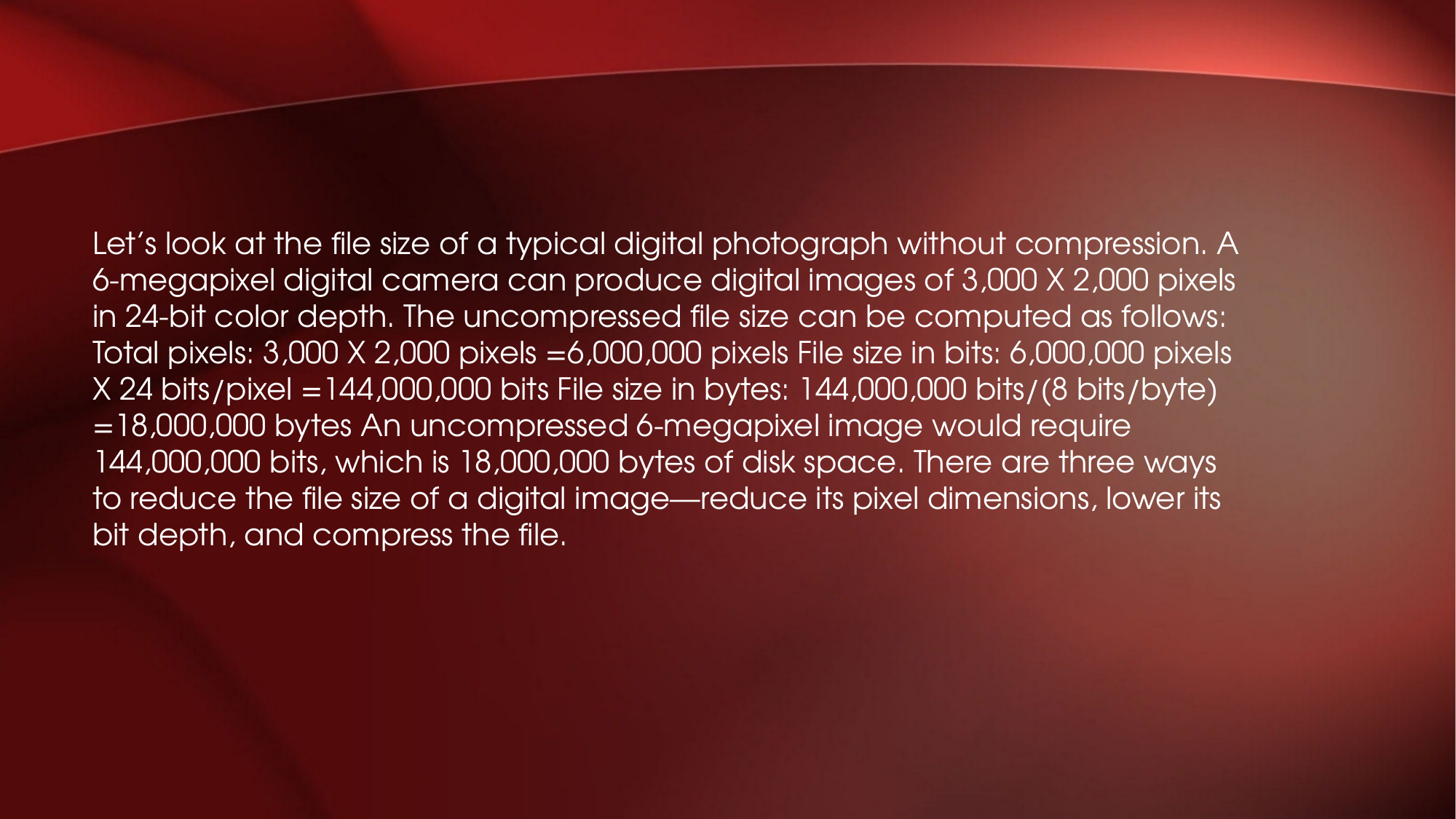

Let’s look at the file size of a typical digital photograph without compression. A 6-megapixel digital camera can produce digital images of 3,000 X 2,000 pixels in 24-bit color depth. The uncompressed file size can be computed as follows: Total pixels: 3,000 X 2,000 pixels =6,000,000 pixels File size in bits: 6,000,000 pixels X 24 bits/pixel =144,000,000 bits File size in bytes: 144,000,000 bits/(8 bits/byte) =18,000,000 bytes An uncompressed 6-megapixel image would require 144,000,000 bits, which is 18,000,000 bytes of disk space. There are three ways to reduce the file size of a digital image—reduce its pixel dimensions, lower its bit depth, and compress the file.